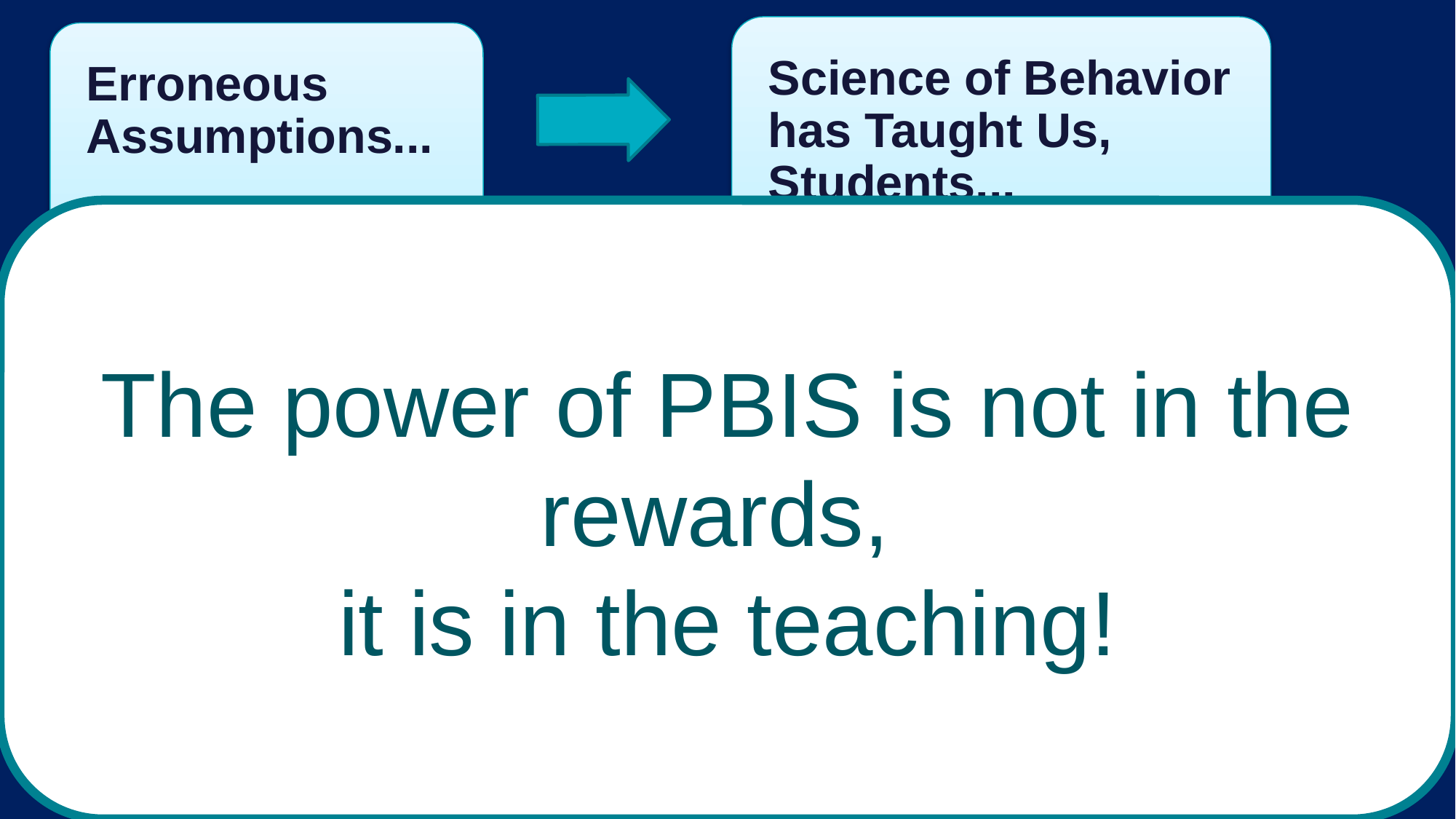

Erroneous Assumptions...
student is inherently "bad" and must prove they deserve to be part of class

aversive consequences teach

some kids improve (even temporarily), so all will

Science of Behavior has Taught Us, Students...
are NOT born with “bad behaviors”

do NOT learn when presented contingent aversive consequences

do learn better ways of behaving by being taught directly & receiving positive feedback
The power of PBIS is not in the rewards,
it is in the teaching!